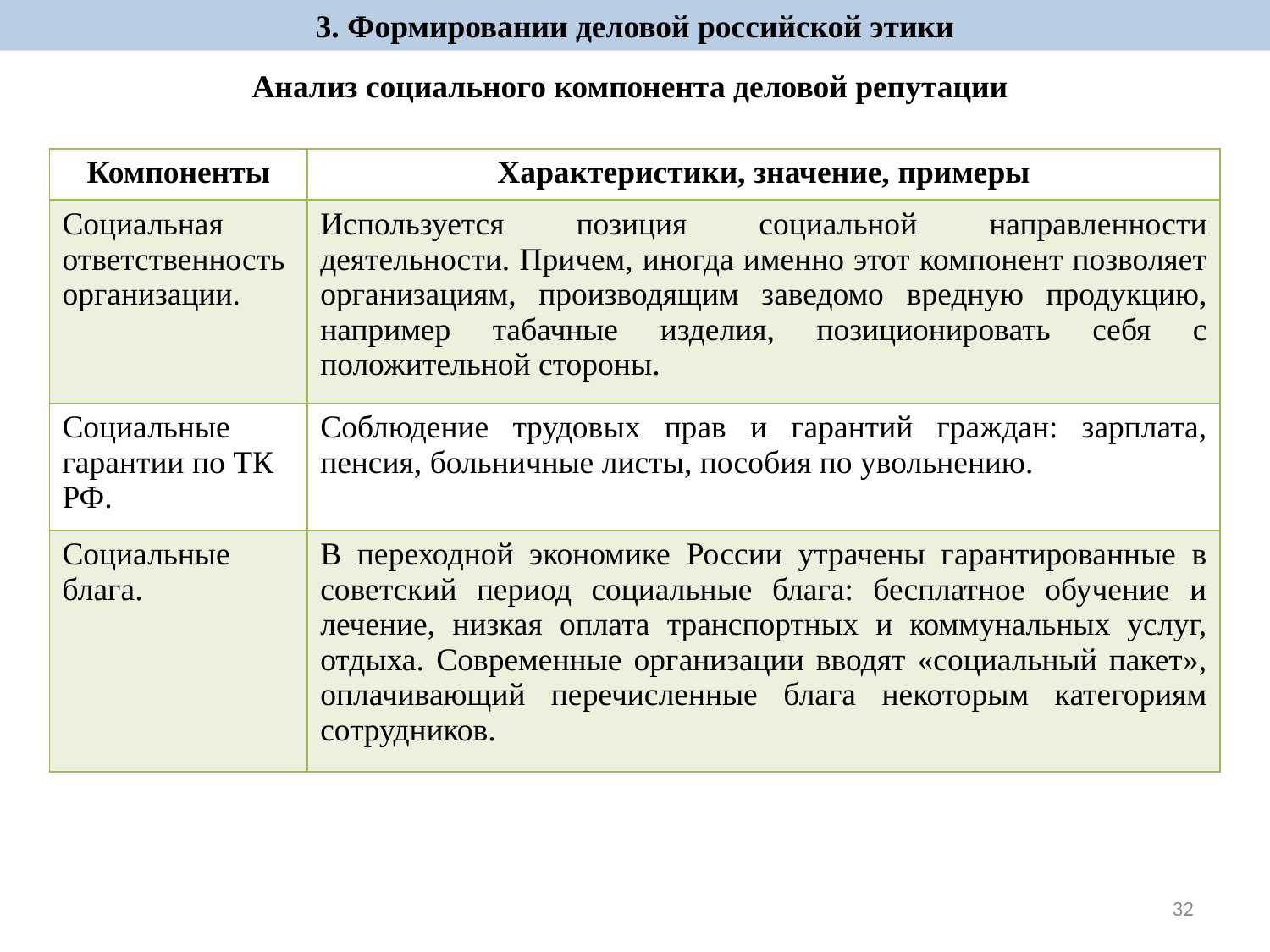

3. Формировании деловой российской этики
Анализ социального компонента деловой репутации
| Компоненты | Характеристики, значение, примеры |
| --- | --- |
| Социальная ответственность организации. | Используется позиция социальной направленности деятельности. Причем, иногда именно этот компонент позволяет организациям, производящим заведомо вредную продукцию, например табачные изделия, позиционировать себя с положительной стороны. |
| Социальные гарантии по ТК РФ. | Соблюдение трудовых прав и гарантий граждан: зарплата, пенсия, больничные листы, пособия по увольнению. |
| Социальные блага. | В переходной экономике России утрачены гарантированные в советский период социальные блага: бесплатное обучение и лечение, низкая оплата транспортных и коммунальных услуг, отдыха. Современные организации вводят «социальный пакет», оплачивающий перечисленные блага некоторым категориям сотрудников. |
32